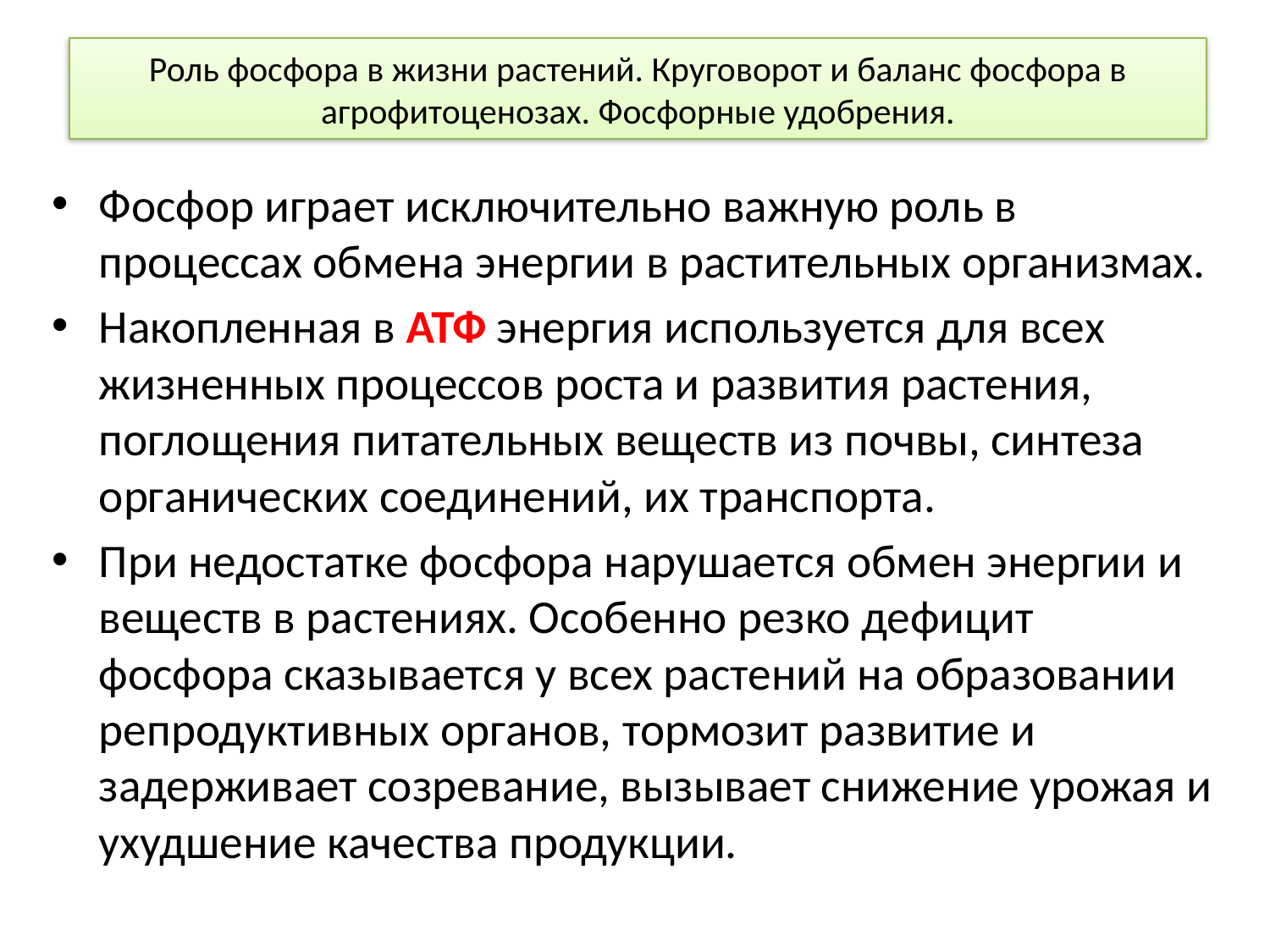

# Роль фосфора в жизни растений. Круговорот и баланс фосфора в агрофитоценозах. Фосфорные удобрения.
Фосфор играет исключительно важную роль в процессах обмена энергии в растительных организмах.
Накопленная в АТФ энергия используется для всех жизненных процессов роста и развития растения, поглощения питательных веществ из почвы, синтеза органических соединений, их транспорта.
При недостатке фосфора нарушается обмен энергии и веществ в растениях. Особенно резко дефицит фосфора сказывается у всех растений на образовании репродуктивных органов, тормозит развитие и задерживает созревание, вызывает снижение урожая и ухудшение качества продукции.